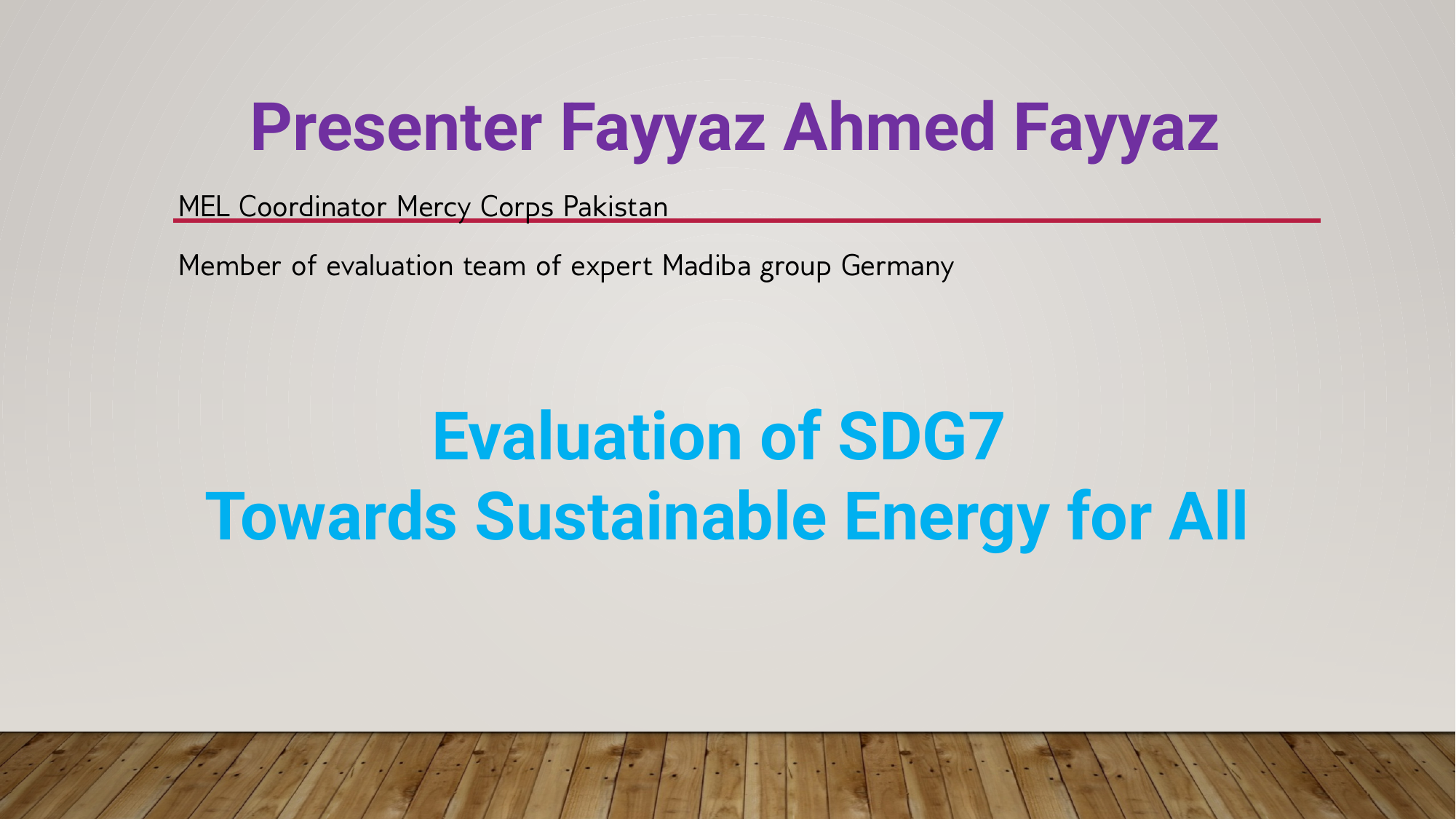

Presenter Fayyaz Ahmed Fayyaz
MEL Coordinator Mercy Corps Pakistan
Member of evaluation team of expert Madiba group Germany
Evaluation of SDG7
 Towards Sustainable Energy for All